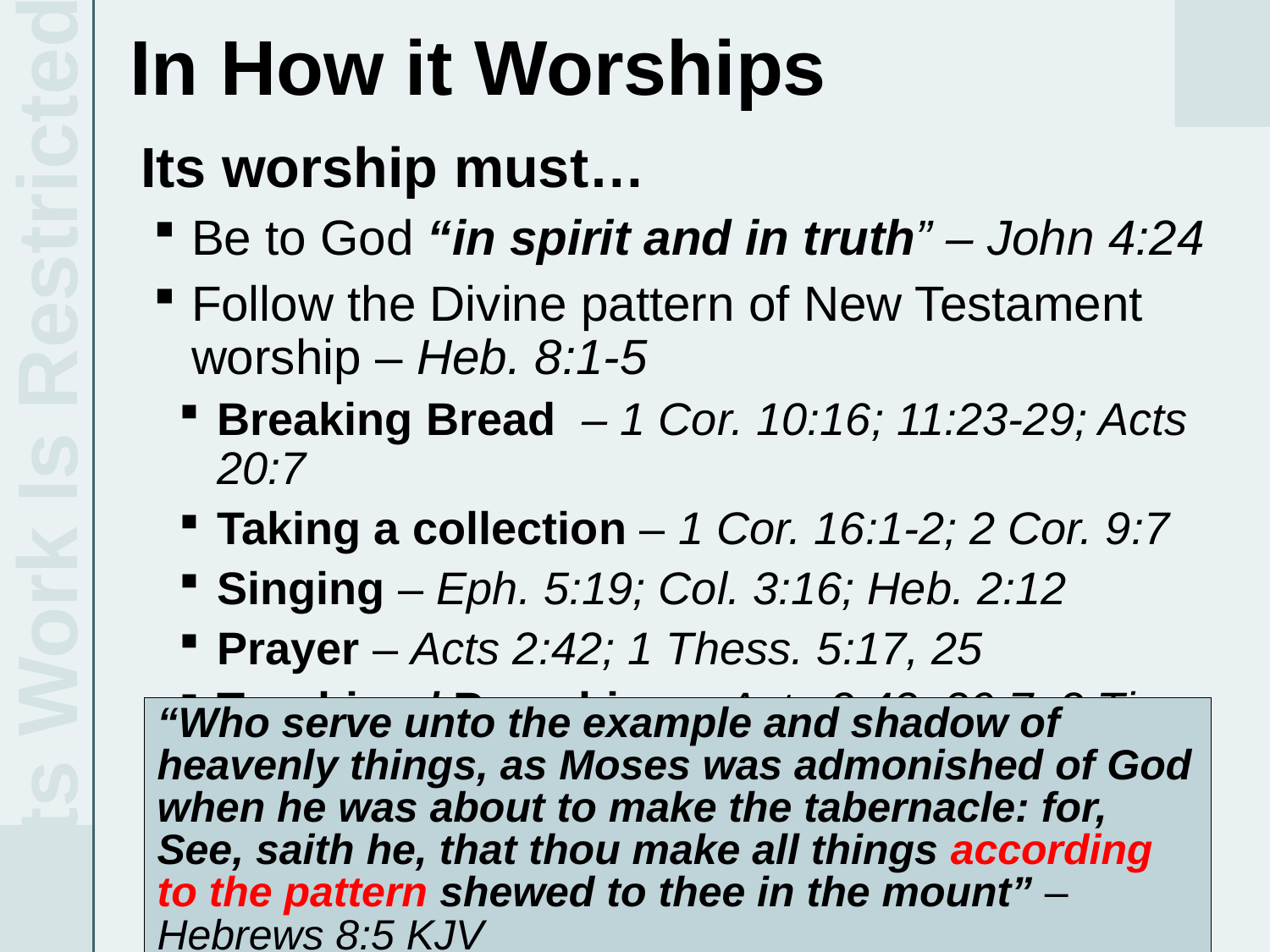

In How it Worships

Its worship must…
Be to God “in spirit and in truth” – John 4:24
Follow the Divine pattern of New Testament worship – Heb. 8:1-5
Breaking Bread  – 1 Cor. 10:16; 11:23-29; Acts 20:7
Taking a collection – 1 Cor. 16:1-2; 2 Cor. 9:7
Singing – Eph. 5:19; Col. 3:16; Heb. 2:12
Prayer – Acts 2:42; 1 Thess. 5:17, 25
Teaching / Preaching – Acts 2:42; 20:7; 2 Tim. 1:13; 2:1-2

Its Work Is Restricted
“Who serve unto the example and shadow of heavenly things, as Moses was admonished of God when he was about to make the tabernacle: for, See, saith he, that thou make all things according to the pattern shewed to thee in the mount” – Hebrews 8:5 KJV